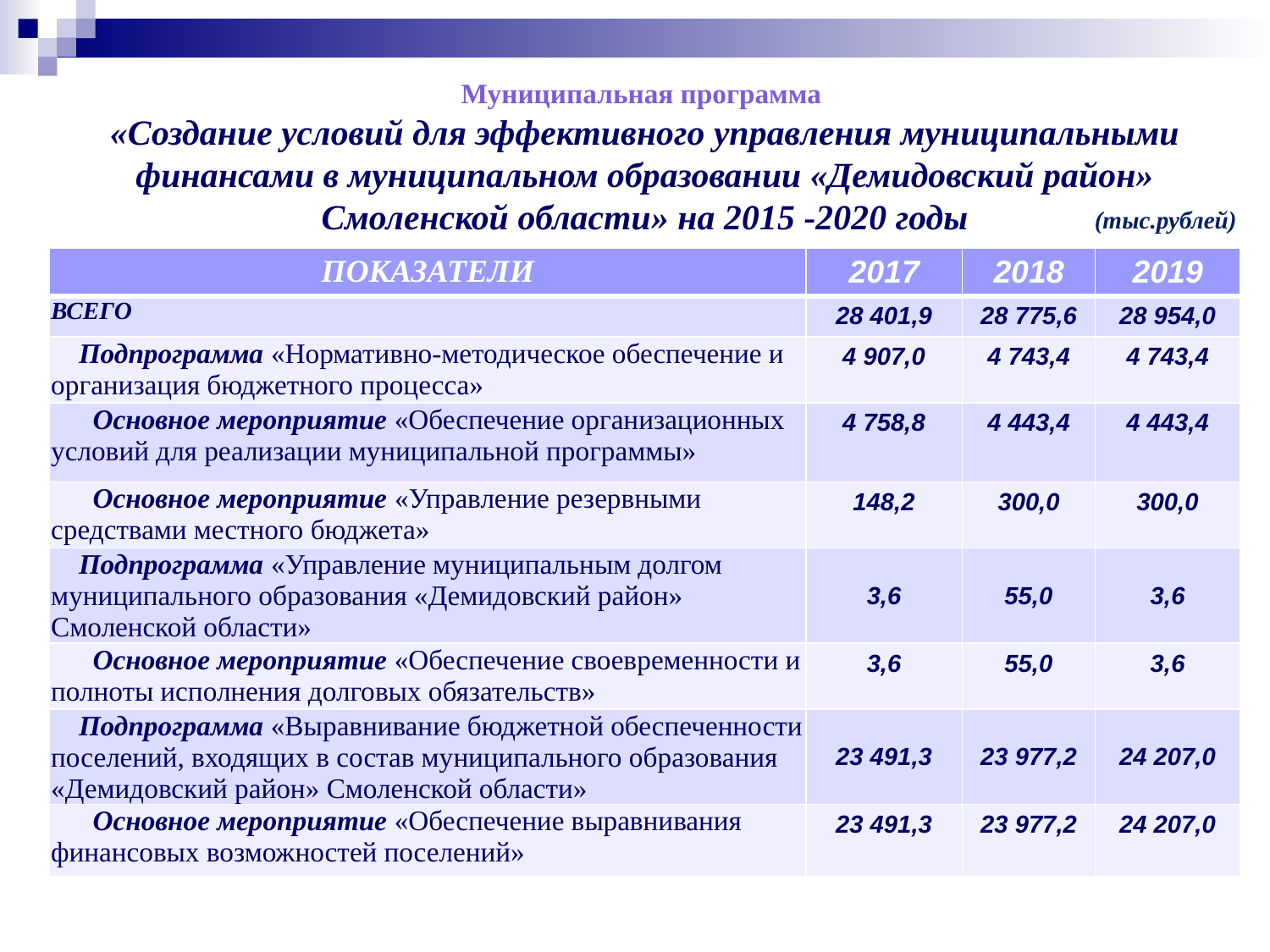

Муниципальная программа
«Создание условий для эффективного управления муниципальными финансами в муниципальном образовании «Демидовский район» Смоленской области» на 2015 -2020 годы
(тыс.рублей)
| ПОКАЗАТЕЛИ | 2017 | 2018 | 2019 |
| --- | --- | --- | --- |
| ВСЕГО | 28 401,9 | 28 775,6 | 28 954,0 |
| Подпрограмма «Нормативно-методическое обеспечение и организация бюджетного процесса» | 4 907,0 | 4 743,4 | 4 743,4 |
| Основное мероприятие «Обеспечение организационных условий для реализации муниципальной программы» | 4 758,8 | 4 443,4 | 4 443,4 |
| Основное мероприятие «Управление резервными средствами местного бюджета» | 148,2 | 300,0 | 300,0 |
| Подпрограмма «Управление муниципальным долгом муниципального образования «Демидовский район» Смоленской области» | 3,6 | 55,0 | 3,6 |
| Основное мероприятие «Обеспечение своевременности и полноты исполнения долговых обязательств» | 3,6 | 55,0 | 3,6 |
| Подпрограмма «Выравнивание бюджетной обеспеченности поселений, входящих в состав муниципального образования «Демидовский район» Смоленской области» | 23 491,3 | 23 977,2 | 24 207,0 |
| Основное мероприятие «Обеспечение выравнивания финансовых возможностей поселений» | 23 491,3 | 23 977,2 | 24 207,0 |